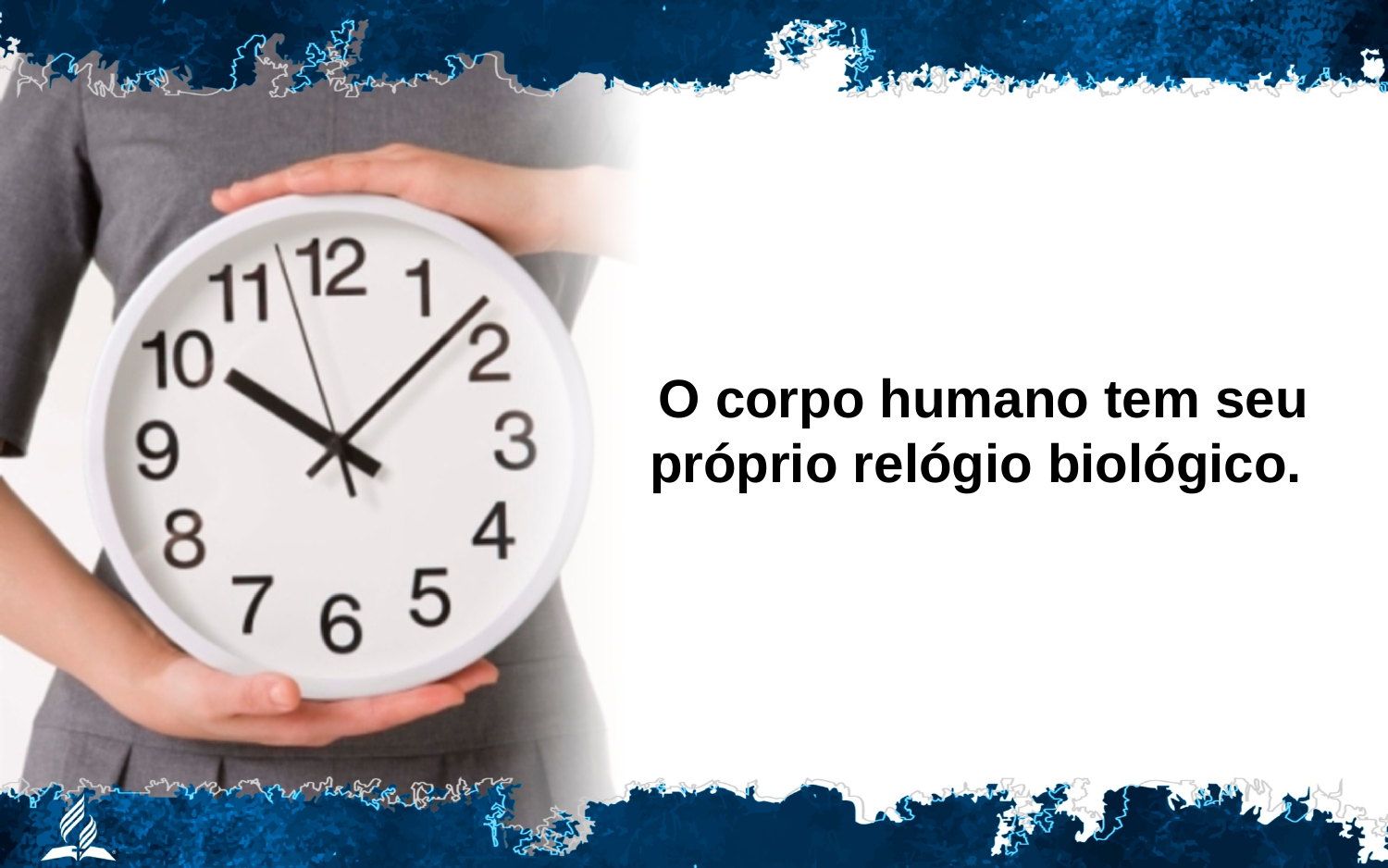

O corpo humano tem seu próprio relógio biológico.